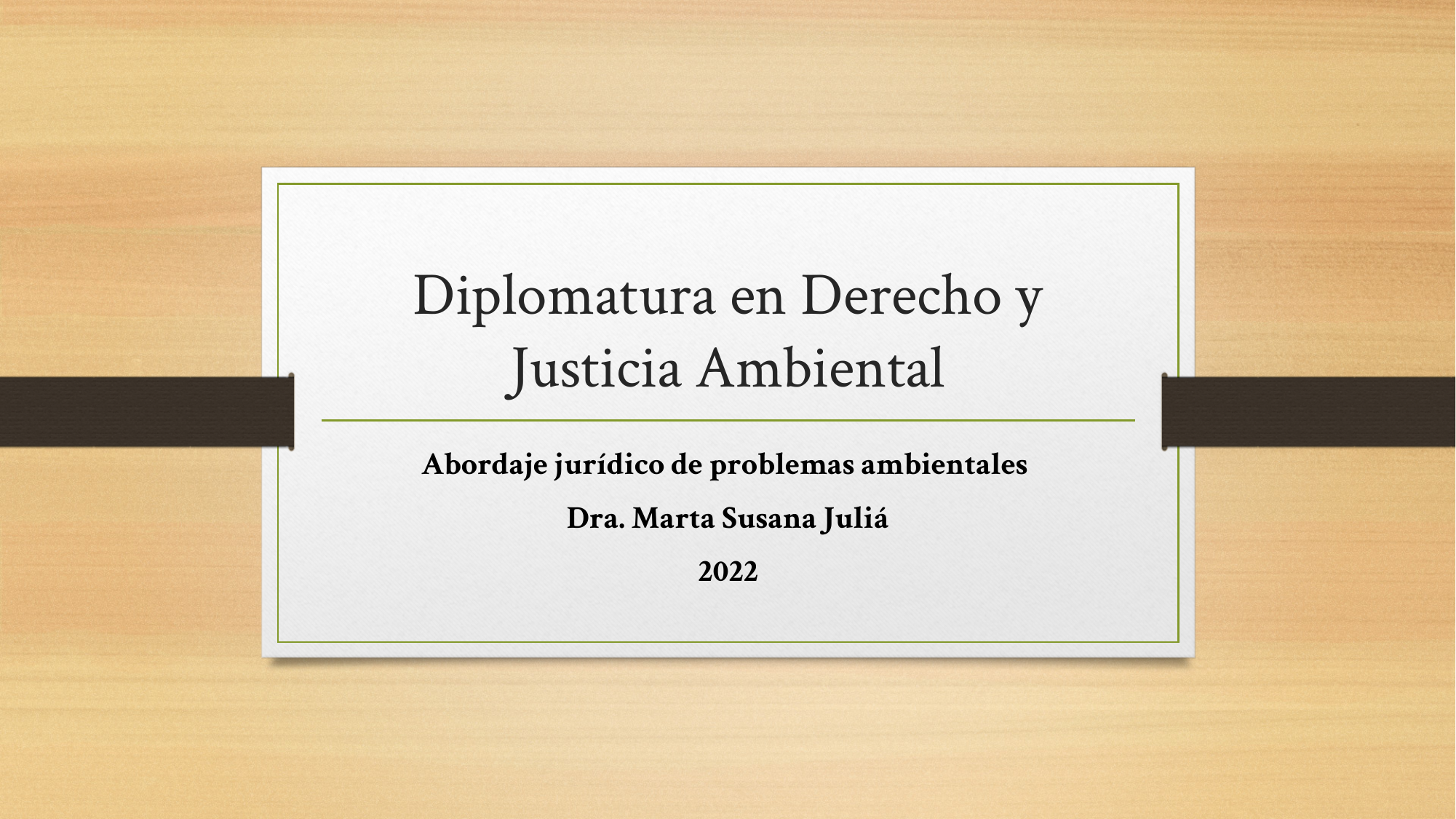

# Diplomatura en Derecho y Justicia Ambiental
Abordaje jurídico de problemas ambientales
Dra. Marta Susana Juliá
2022